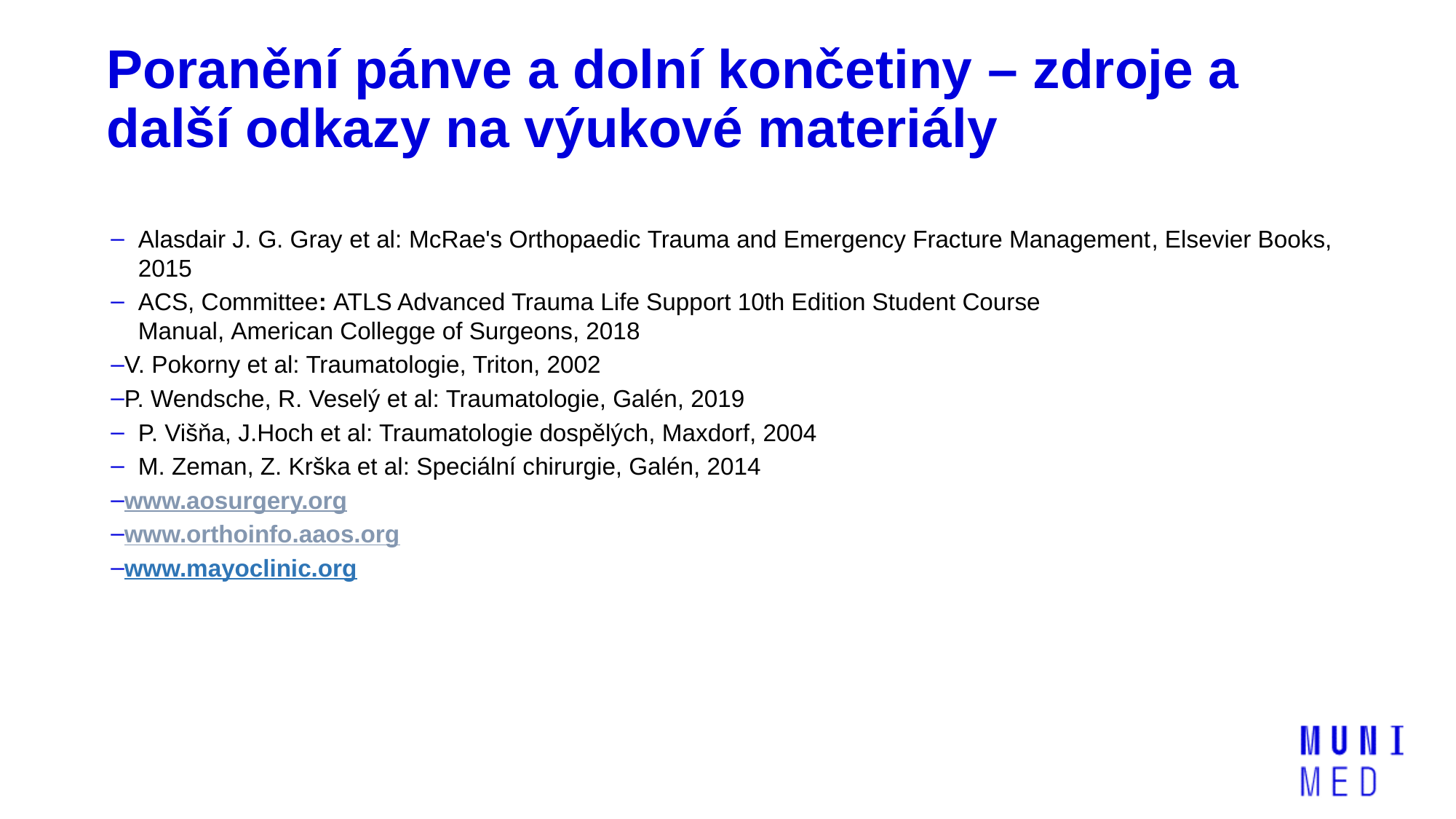

# Poranění pánve a dolní končetiny – zdroje a další odkazy na výukové materiály

Alasdair J. G. Gray et al: McRae's Orthopaedic Trauma and Emergency Fracture Management, Elsevier Books, 2015
ACS, Committee: ATLS Advanced Trauma Life Support 10th Edition Student Course Manual, American Collegge of Surgeons, 2018
V. Pokorny et al: Traumatologie, Triton, 2002
P. Wendsche, R. Veselý et al: Traumatologie, Galén, 2019
P. Višňa, J.Hoch et al: Traumatologie dospělých, Maxdorf, 2004
M. Zeman, Z. Krška et al: Speciální chirurgie, Galén, 2014
www.aosurgery.org
www.orthoinfo.aaos.org
www.mayoclinic.org